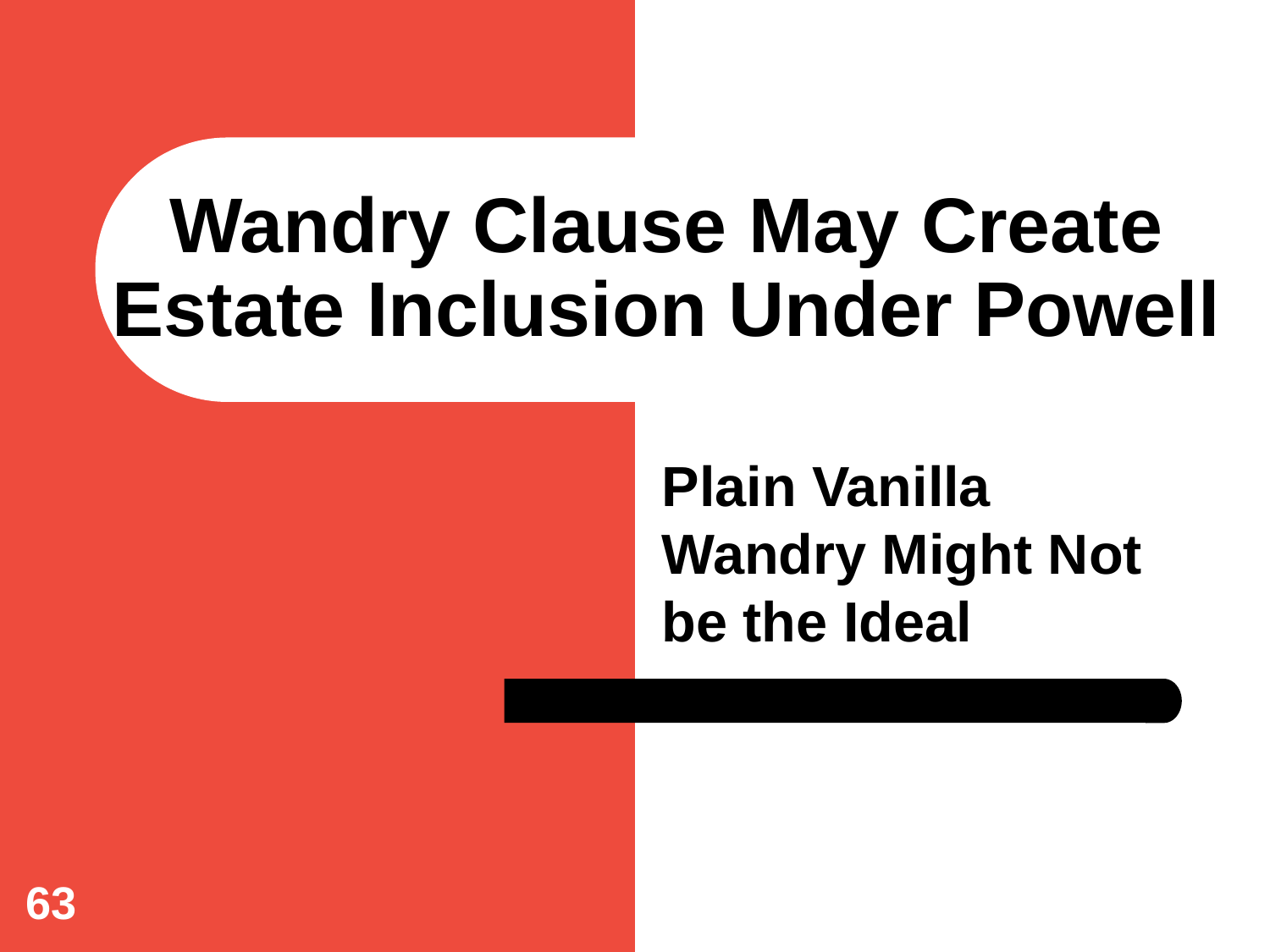

# Wandry Clause May Create Estate Inclusion Under Powell
Plain Vanilla Wandry Might Not be the Ideal
63